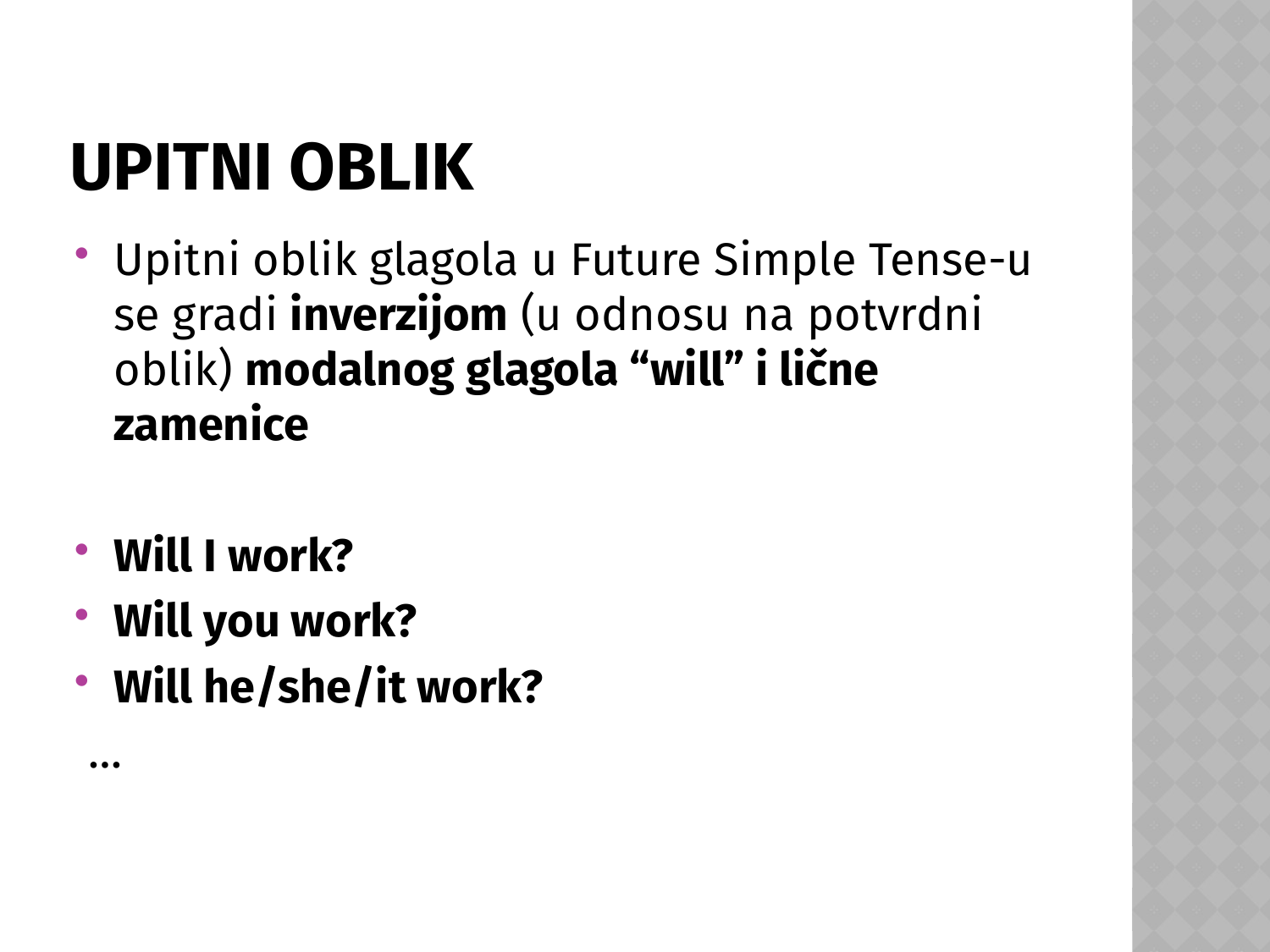

# Upitni oblik
Upitni oblik glagola u Future Simple Tense-u se gradi inverzijom (u odnosu na potvrdni oblik) modalnog glagola “will” i lične zamenice

Will I work?
Will you work?
Will he/she/it work?
 …